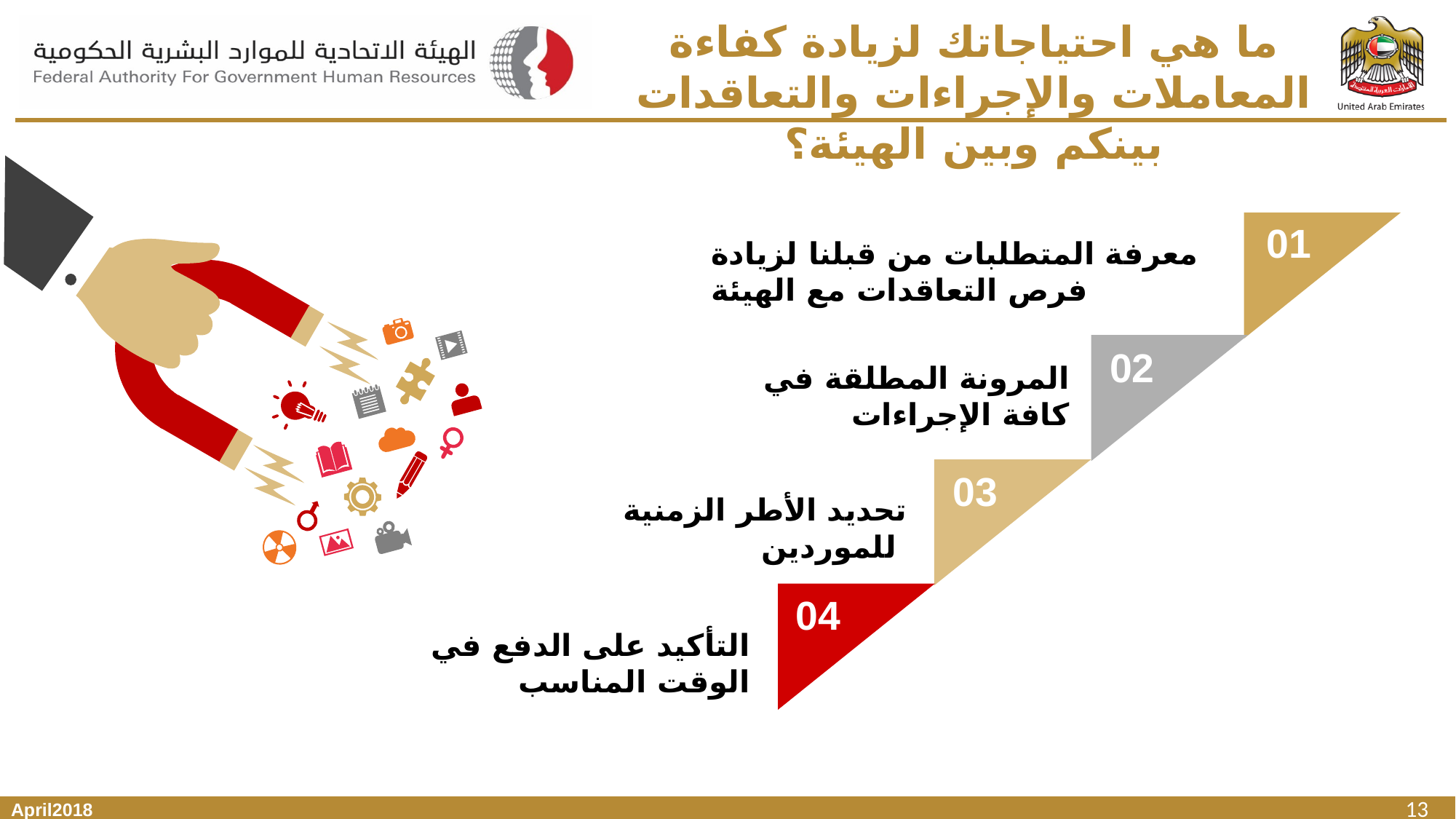

ما هي احتياجاتك لزيادة كفاءة المعاملات والإجراءات والتعاقدات بينكم وبين الهيئة؟

01
معرفة المتطلبات من قبلنا لزيادة فرص التعاقدات مع الهيئة

02
المرونة المطلقة في كافة الإجراءات

03
تحديد الأطر الزمنية للموردين

04
التأكيد على الدفع في الوقت المناسب